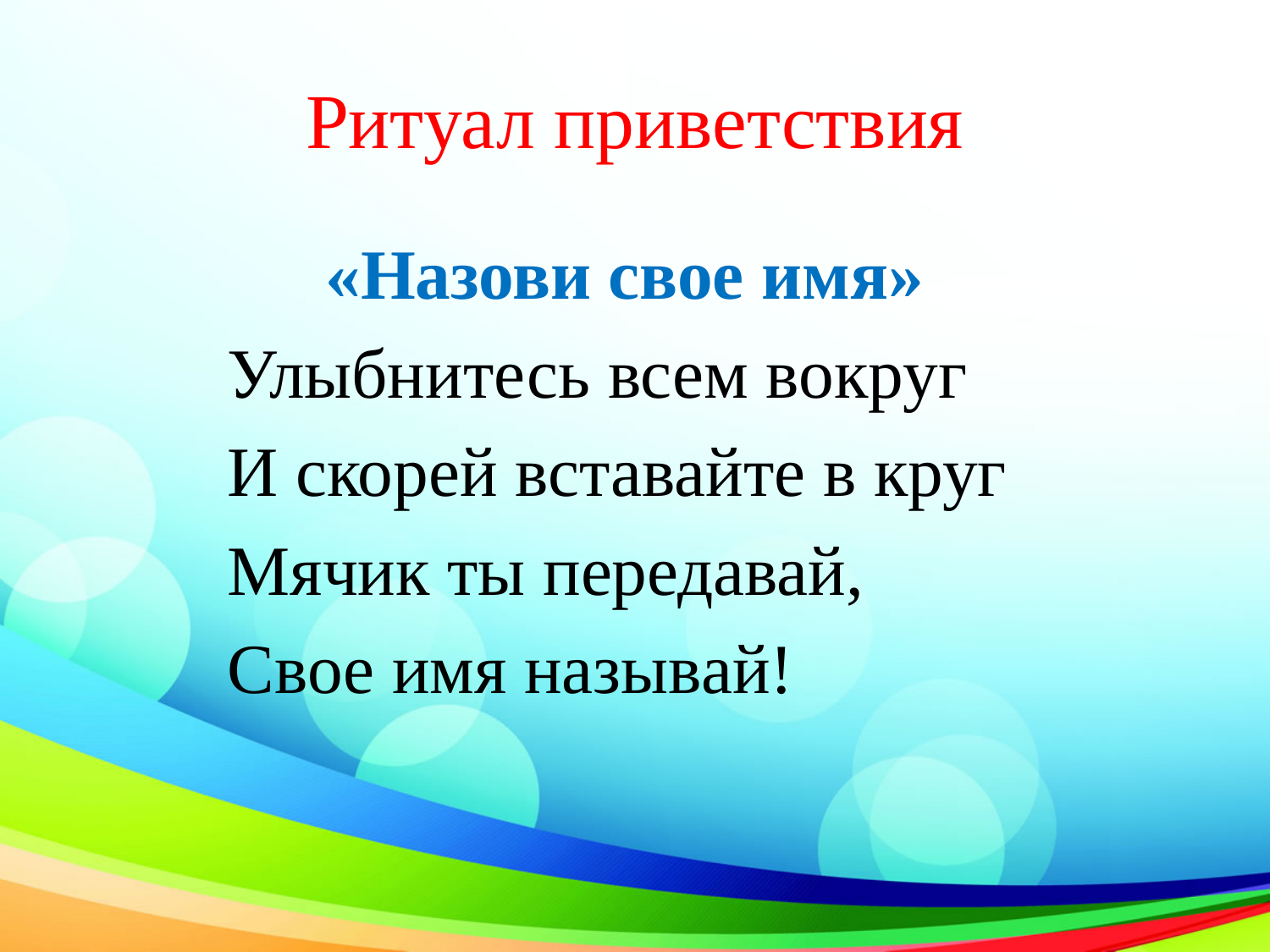

# Ритуал приветствия
«Назови свое имя»
Улыбнитесь всем вокруг
И скорей вставайте в круг
Мячик ты передавай,
Свое имя называй!